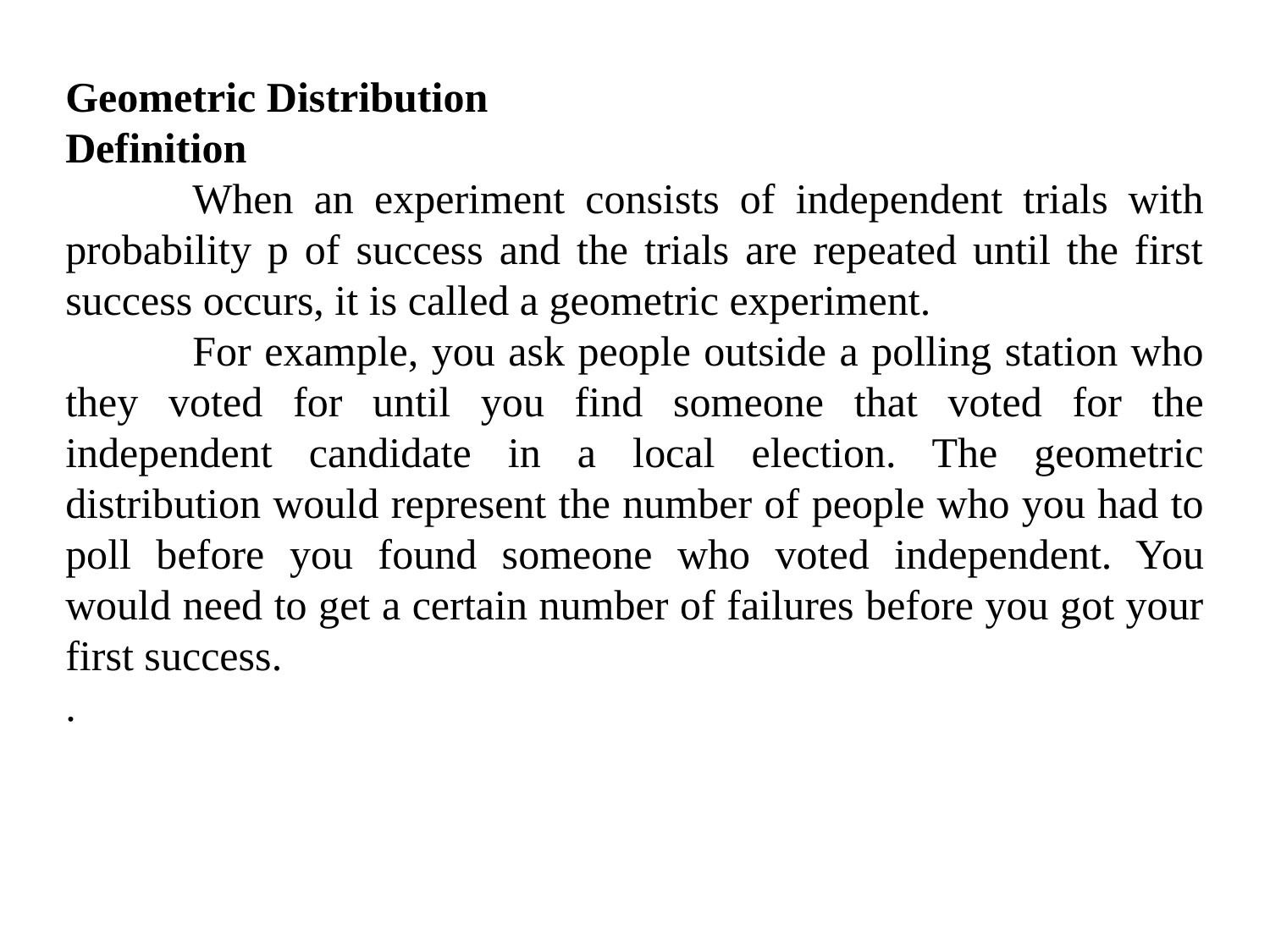

Geometric Distribution
Definition
	When an experiment consists of independent trials with probability p of success and the trials are repeated until the first success occurs, it is called a geometric experiment.
	For example, you ask people outside a polling station who they voted for until you find someone that voted for the independent candidate in a local election. The geometric distribution would represent the number of people who you had to poll before you found someone who voted independent. You would need to get a certain number of failures before you got your first success.
.